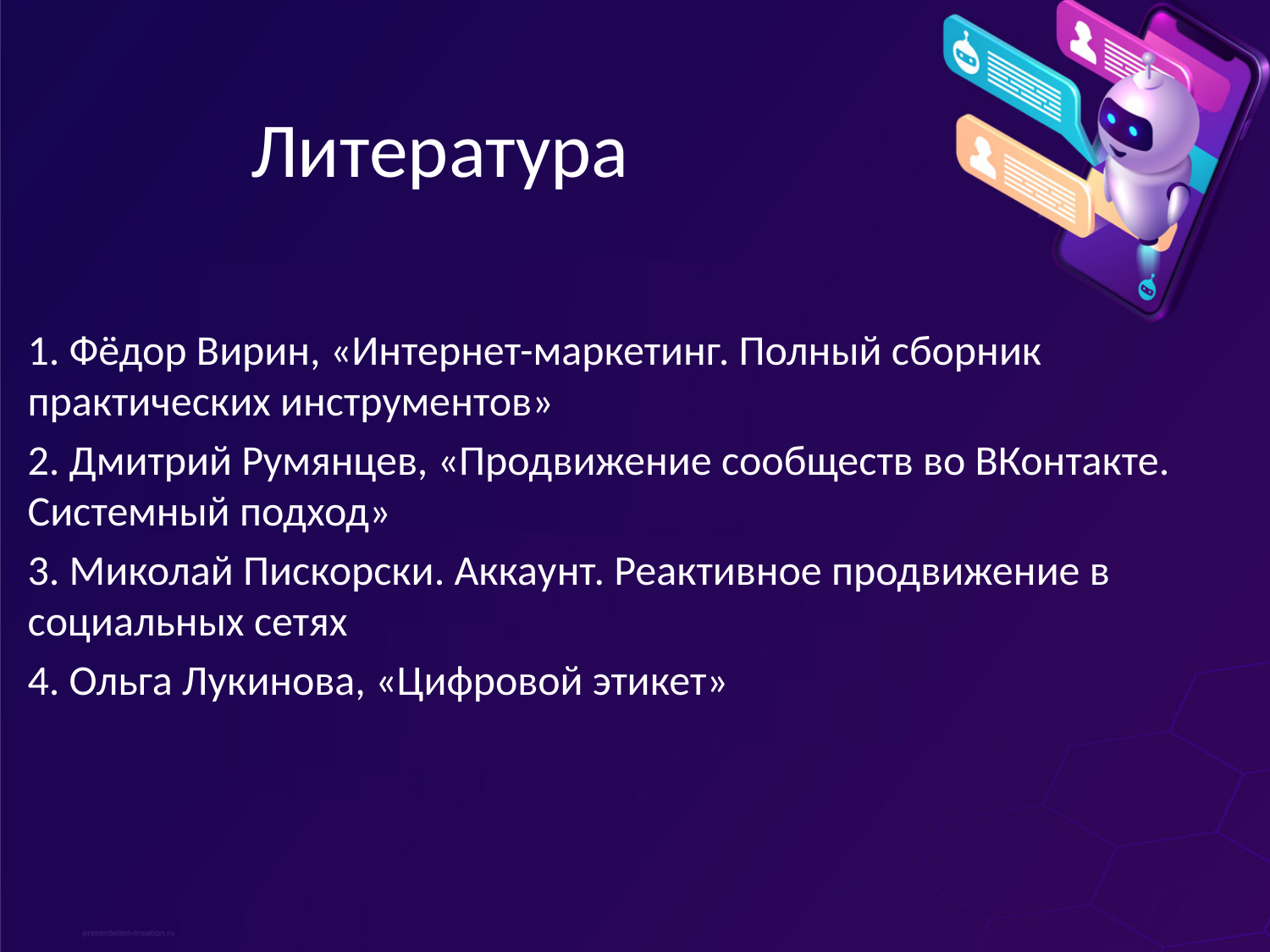

# Литература
1. Фёдор Вирин, «Интернет-маркетинг. Полный сборник практических инструментов»
2. Дмитрий Румянцев, «Продвижение сообществ во ВКонтакте. Системный подход»
3. Миколай Пискорски. Аккаунт. Реактивное продвижение в социальных сетях
4. Ольга Лукинова, «Цифровой этикет»